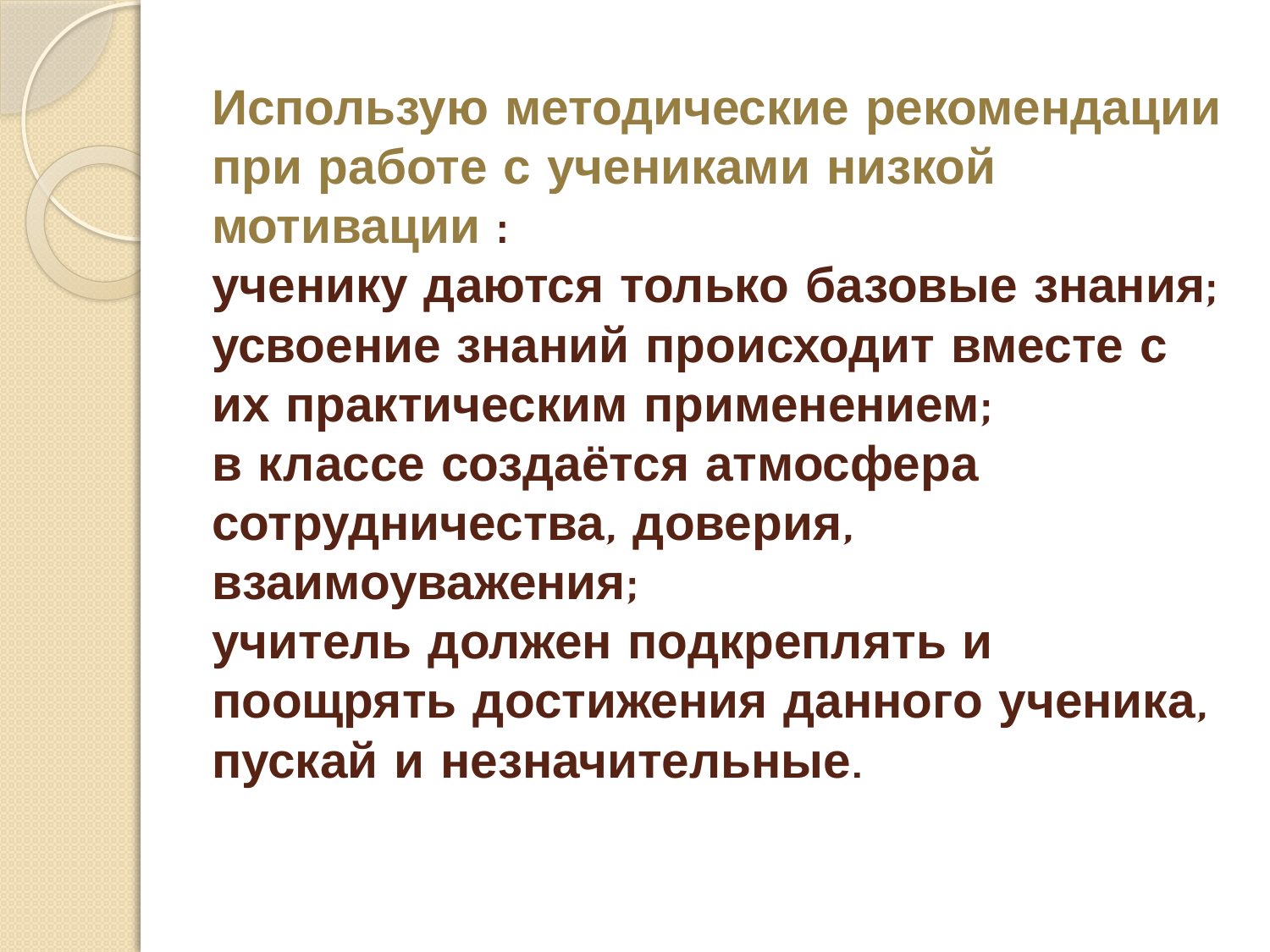

# Использую методические рекомендации при работе с учениками низкой мотивации : ученику даются только базовые знания; усвоение знаний происходит вместе с их практическим применением; в классе создаётся атмосфера сотрудничества, доверия, взаимоуважения; учитель должен подкреплять и поощрять достижения данного ученика, пускай и незначительные.